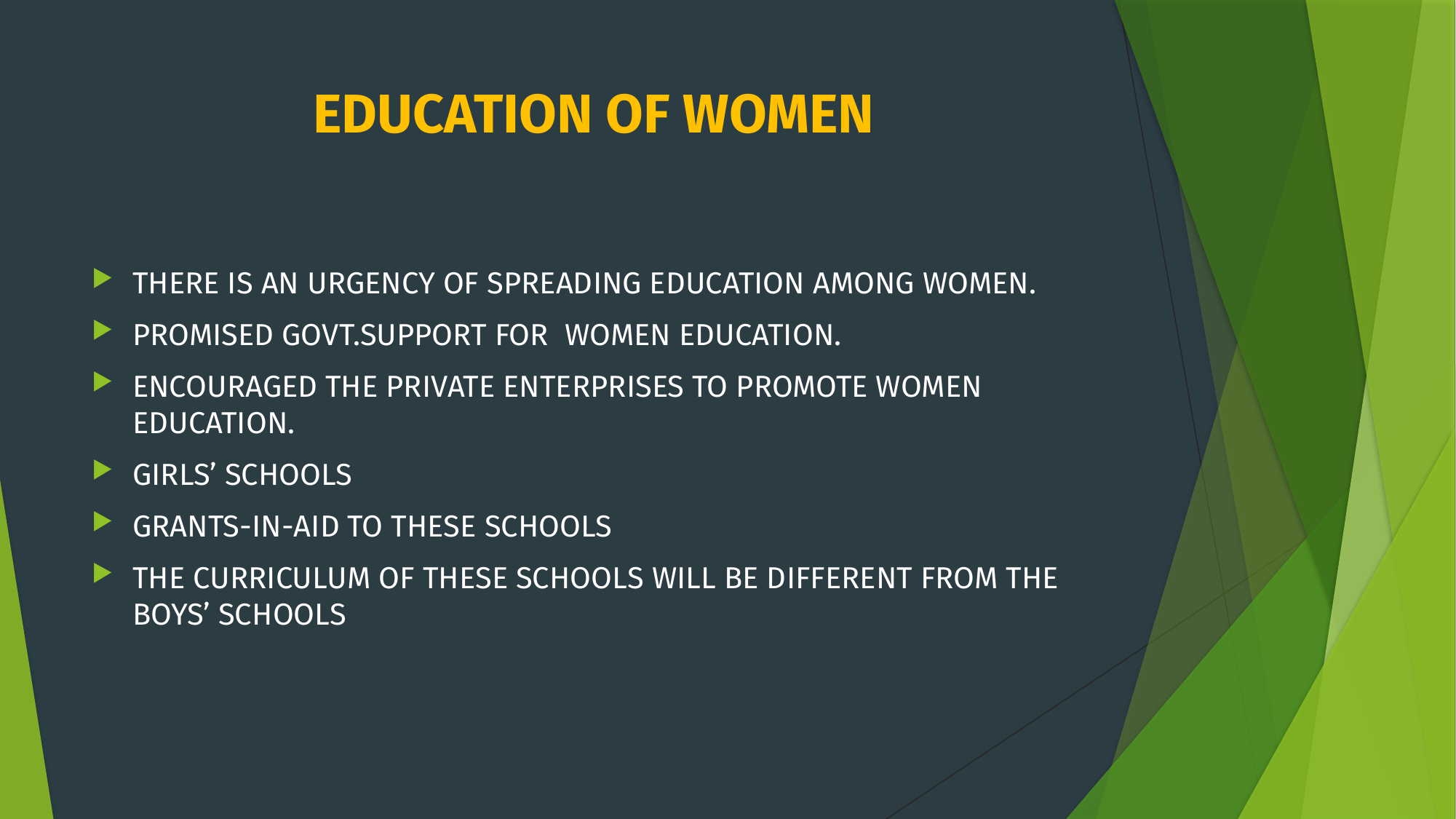

# EDUCATION OF WOMEN
THERE IS AN URGENCY OF SPREADING EDUCATION AMONG WOMEN.
PROMISED GOVT.SUPPORT FOR  WOMEN EDUCATION.
ENCOURAGED THE PRIVATE ENTERPRISES TO PROMOTE WOMEN EDUCATION.
GIRLS’ SCHOOLS
GRANTS-IN-AID TO THESE SCHOOLS
THE CURRICULUM OF THESE SCHOOLS WILL BE DIFFERENT FROM THE BOYS’ SCHOOLS